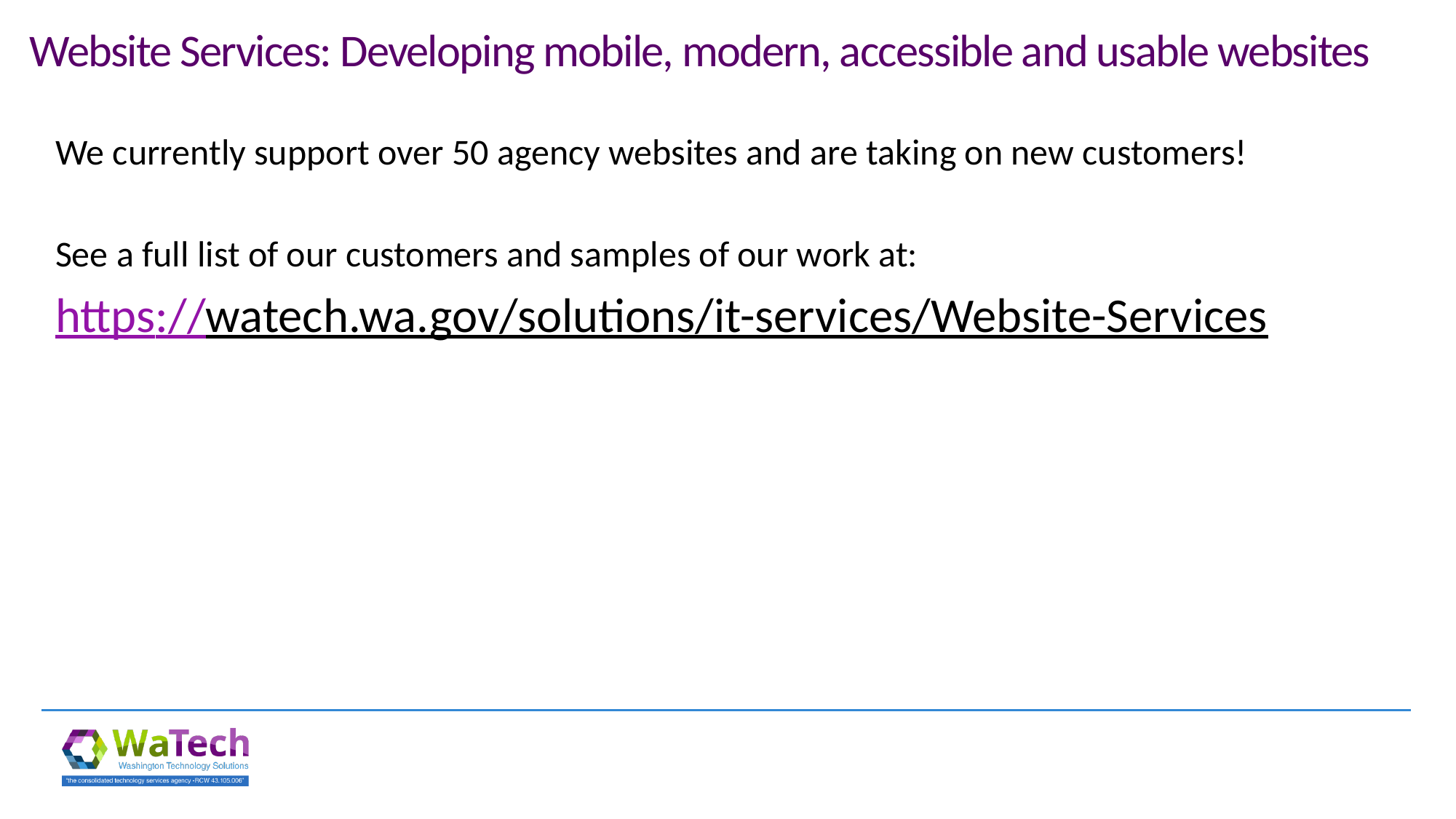

# Website Services: Developing mobile, modern, accessible and usable websites
We currently support over 50 agency websites and are taking on new customers!

See a full list of our customers and samples of our work at:
https://watech.wa.gov/solutions/it-services/Website-Services